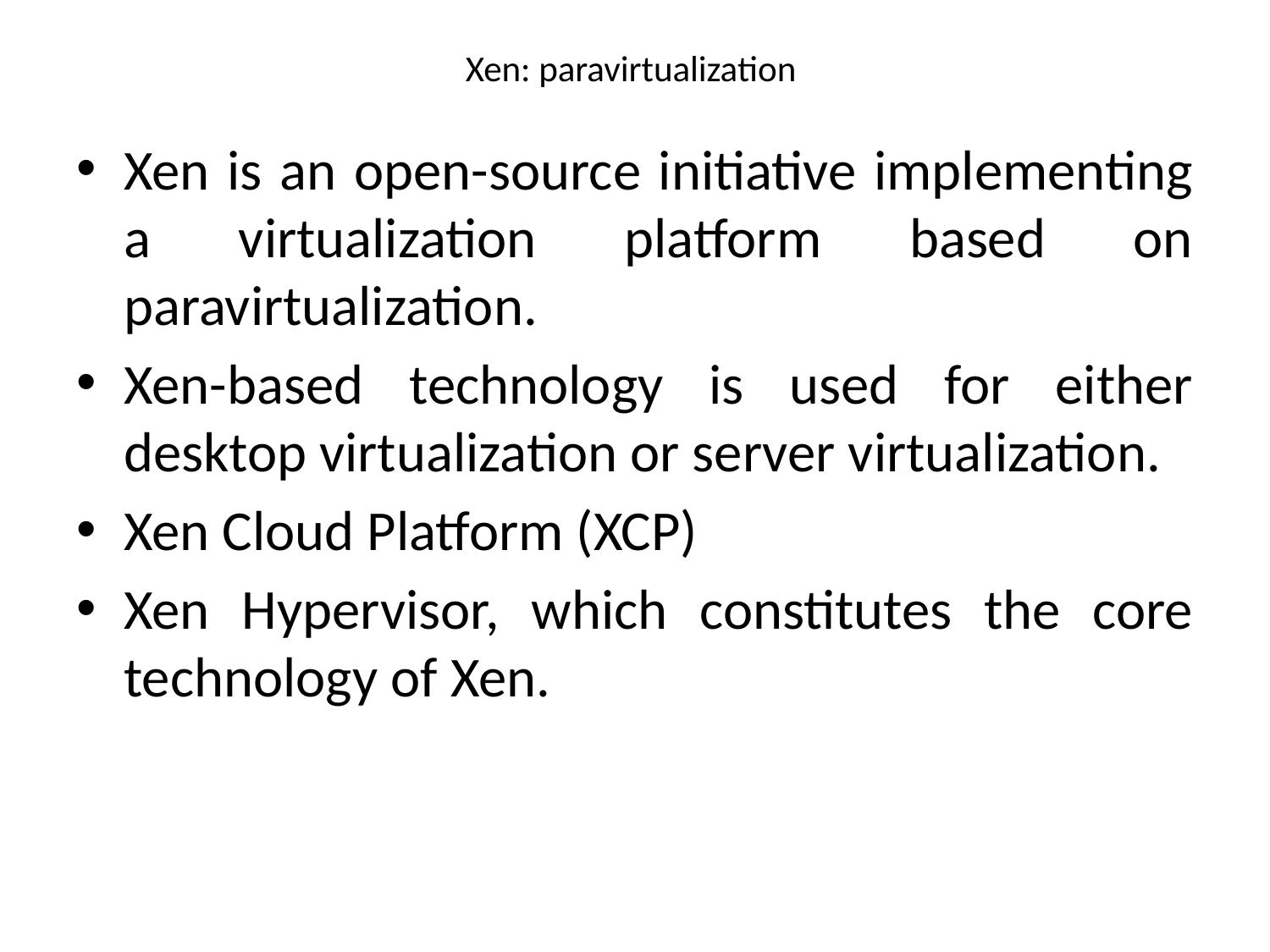

# Xen: paravirtualization
Xen is an open-source initiative implementing a virtualization platform based on paravirtualization.
Xen-based technology is used for either desktop virtualization or server virtualization.
Xen Cloud Platform (XCP)
Xen Hypervisor, which constitutes the core technology of Xen.